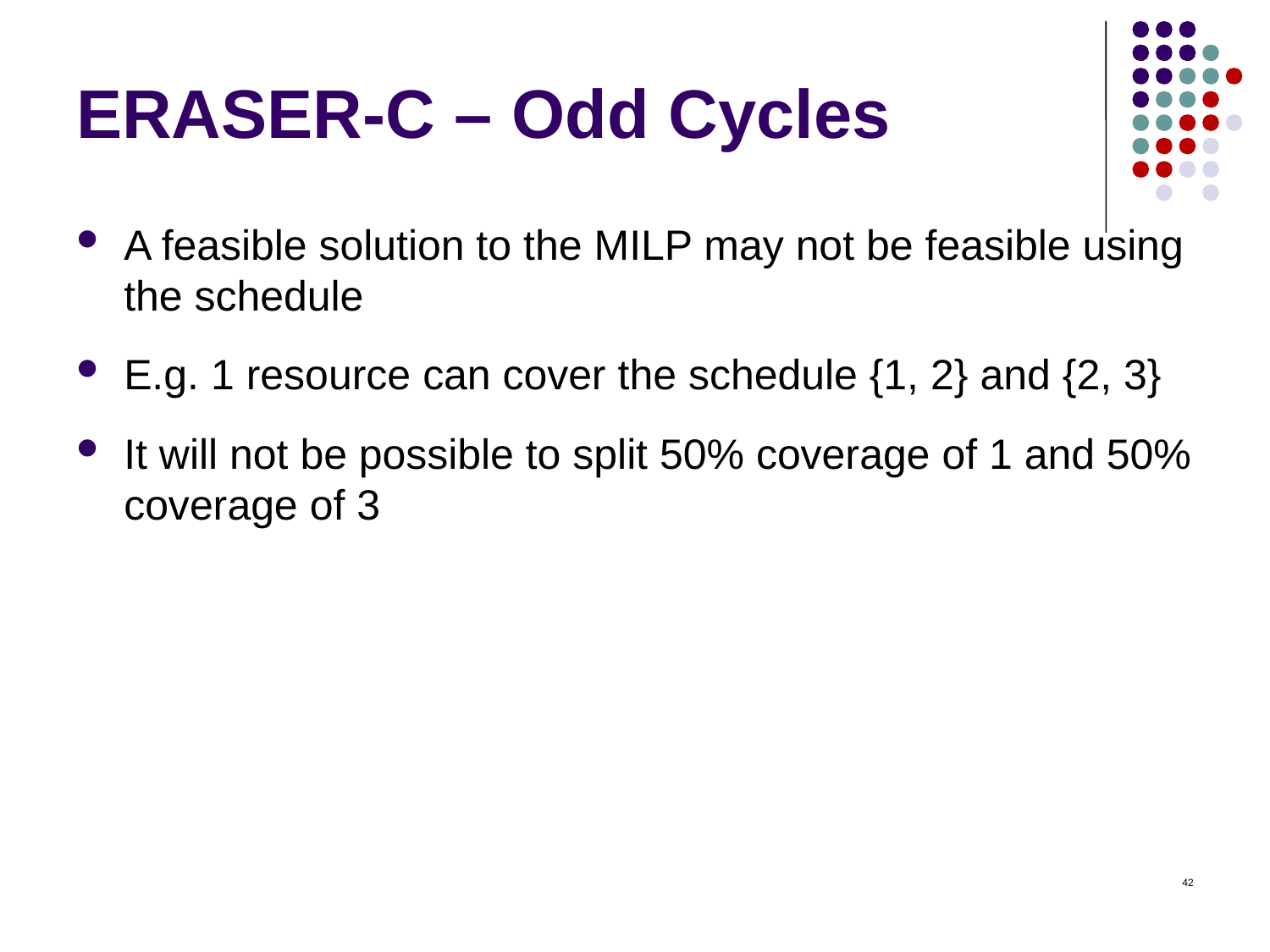

# ERASER-C – Odd Cycles
A feasible solution to the MILP may not be feasible using the schedule
E.g. 1 resource can cover the schedule {1, 2} and {2, 3}
It will not be possible to split 50% coverage of 1 and 50% coverage of 3
42